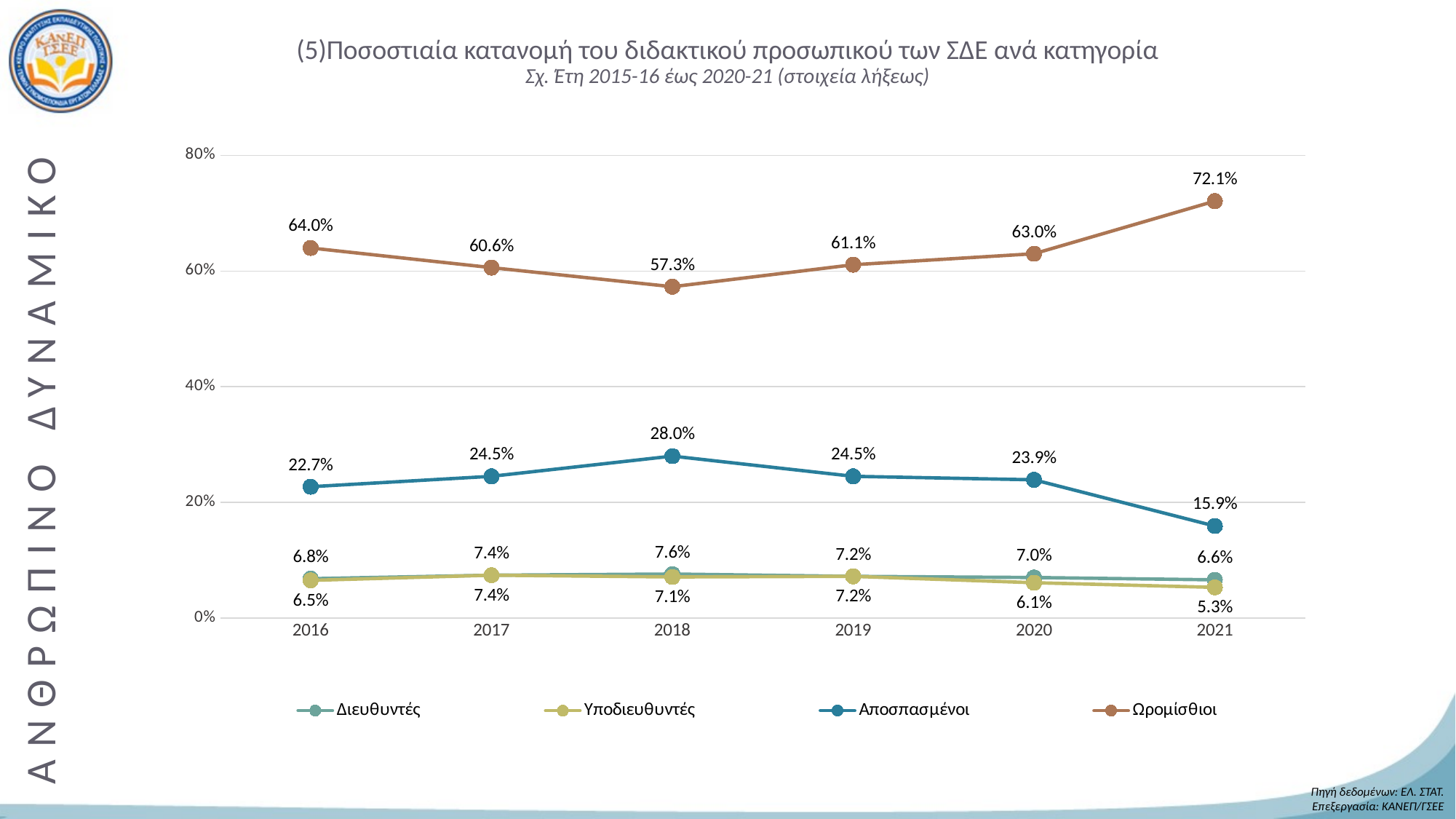

# (5)Ποσοστιαία κατανομή του διδακτικού προσωπικού των ΣΔΕ ανά κατηγορία Σχ. Έτη 2015-16 έως 2020-21 (στοιχεία λήξεως)

### Chart

| Category | Διευθυντές | Υποδιευθυντές | Αποσπασμένοι | Ωρομίσθιοι |
|---|---|---|---|---|
| 2016 | 0.068 | 0.065 | 0.227 | 0.64 |
| 2017 | 0.074 | 0.074 | 0.245 | 0.606 |
| 2018 | 0.076 | 0.071 | 0.28 | 0.573 |
| 2019 | 0.072 | 0.072 | 0.245 | 0.611 |
| 2020 | 0.07 | 0.061 | 0.239 | 0.63 |
| 2021 | 0.066 | 0.053 | 0.159 | 0.721 |
ΑΝΘΡΩΠΙΝΟ ΔΥΝΑΜΙΚΟ
Πηγή δεδομένων: ΕΛ. ΣΤΑΤ.
Επεξεργασία: ΚΑΝΕΠ/ΓΣΕΕ